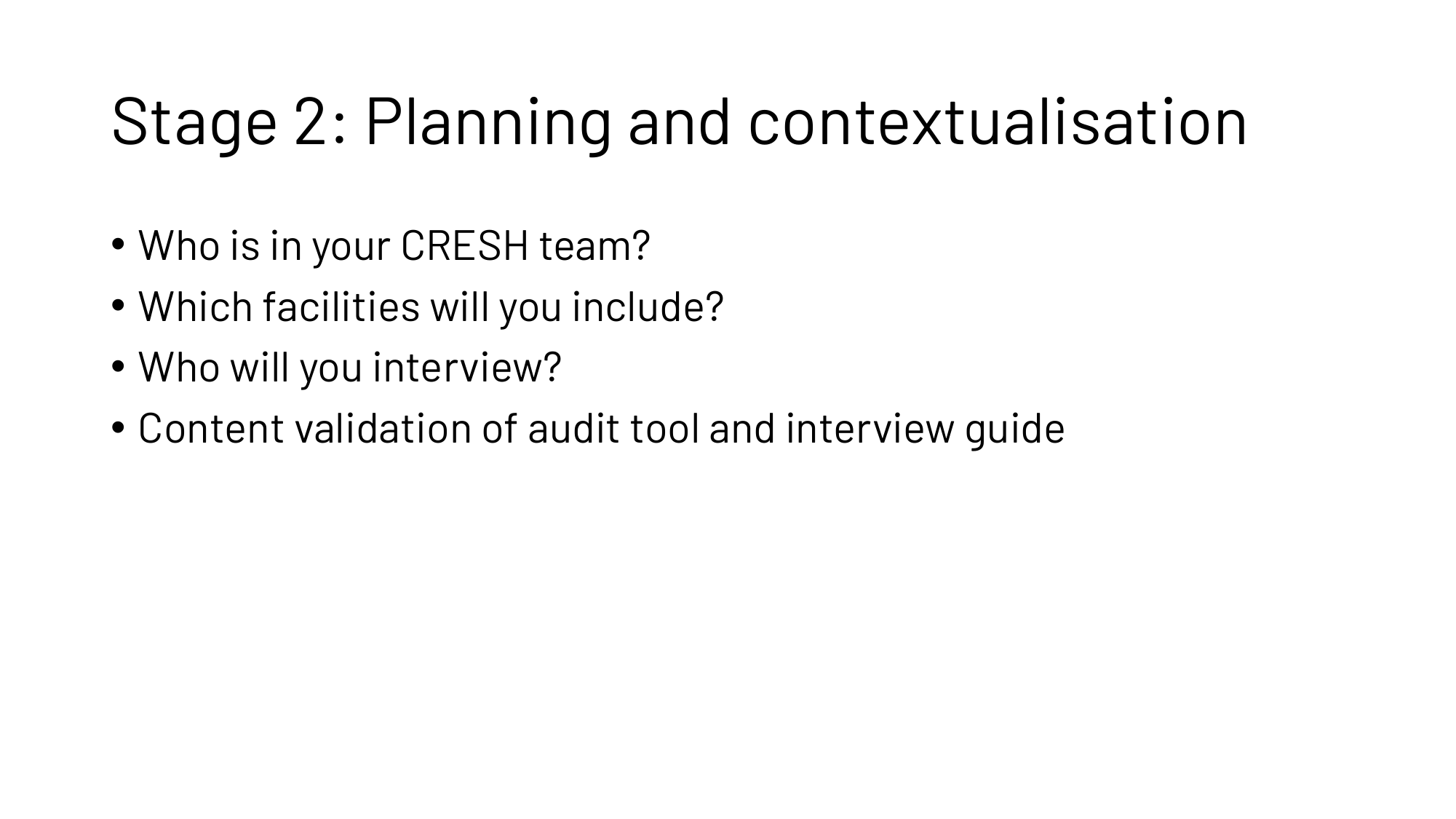

# Stage 2: Planning and contextualisation
Who is in your CRESH team?
Which facilities will you include?
Who will you interview?
Content validation of audit tool and interview guide